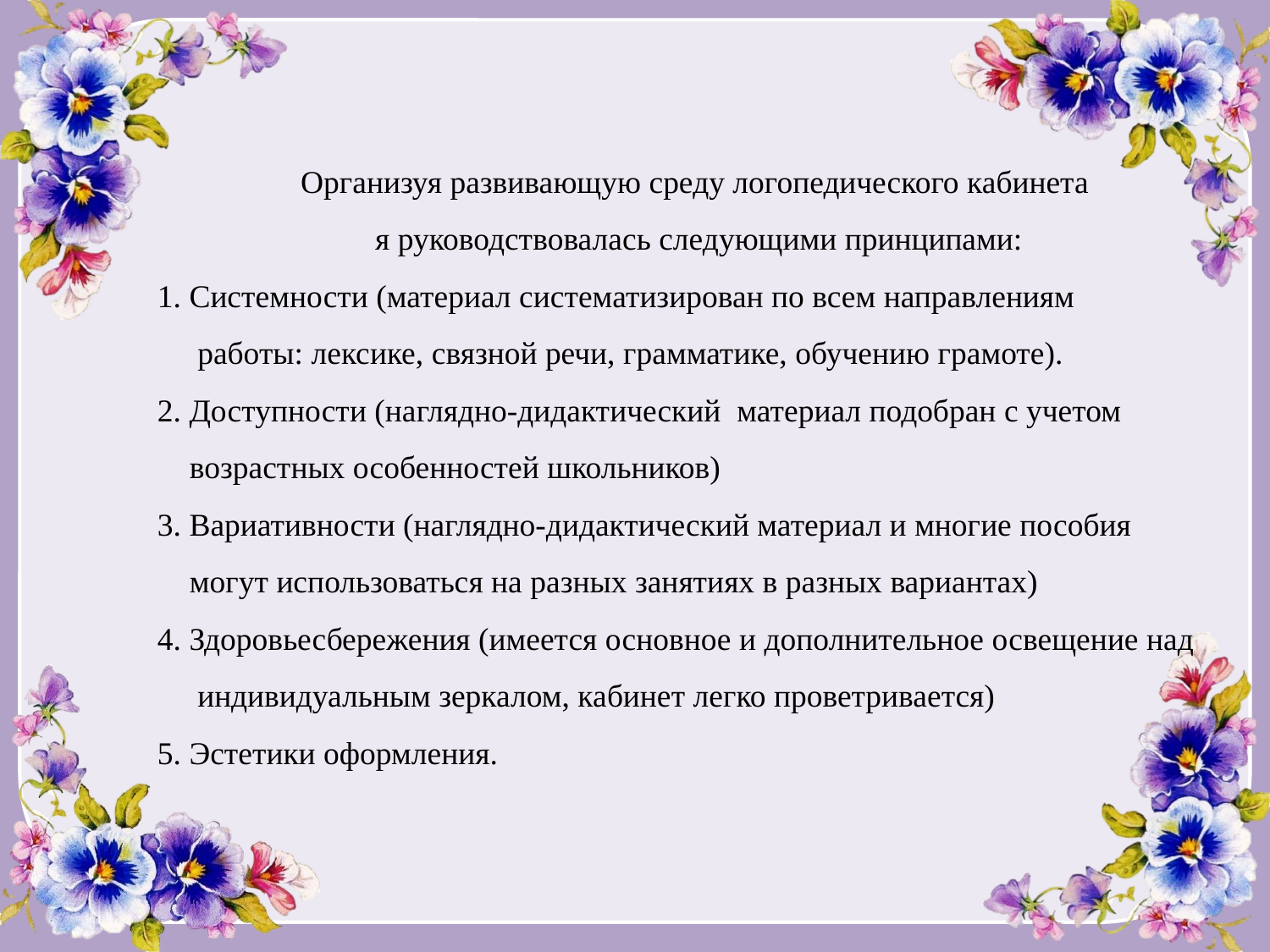

Организуя развивающую среду логопедического кабинета
 я руководствовалась следующими принципами:
1. Системности (материал систематизирован по всем направлениям
     работы: лексике, связной речи, грамматике, обучению грамоте).
2. Доступности (наглядно-дидактический  материал подобран с учетом
    возрастных особенностей школьников)
3. Вариативности (наглядно-дидактический материал и многие пособия
    могут использоваться на разных занятиях в разных вариантах)
4. Здоровьесбережения (имеется основное и дополнительное освещение над
     индивидуальным зеркалом, кабинет легко проветривается)
5. Эстетики оформления.